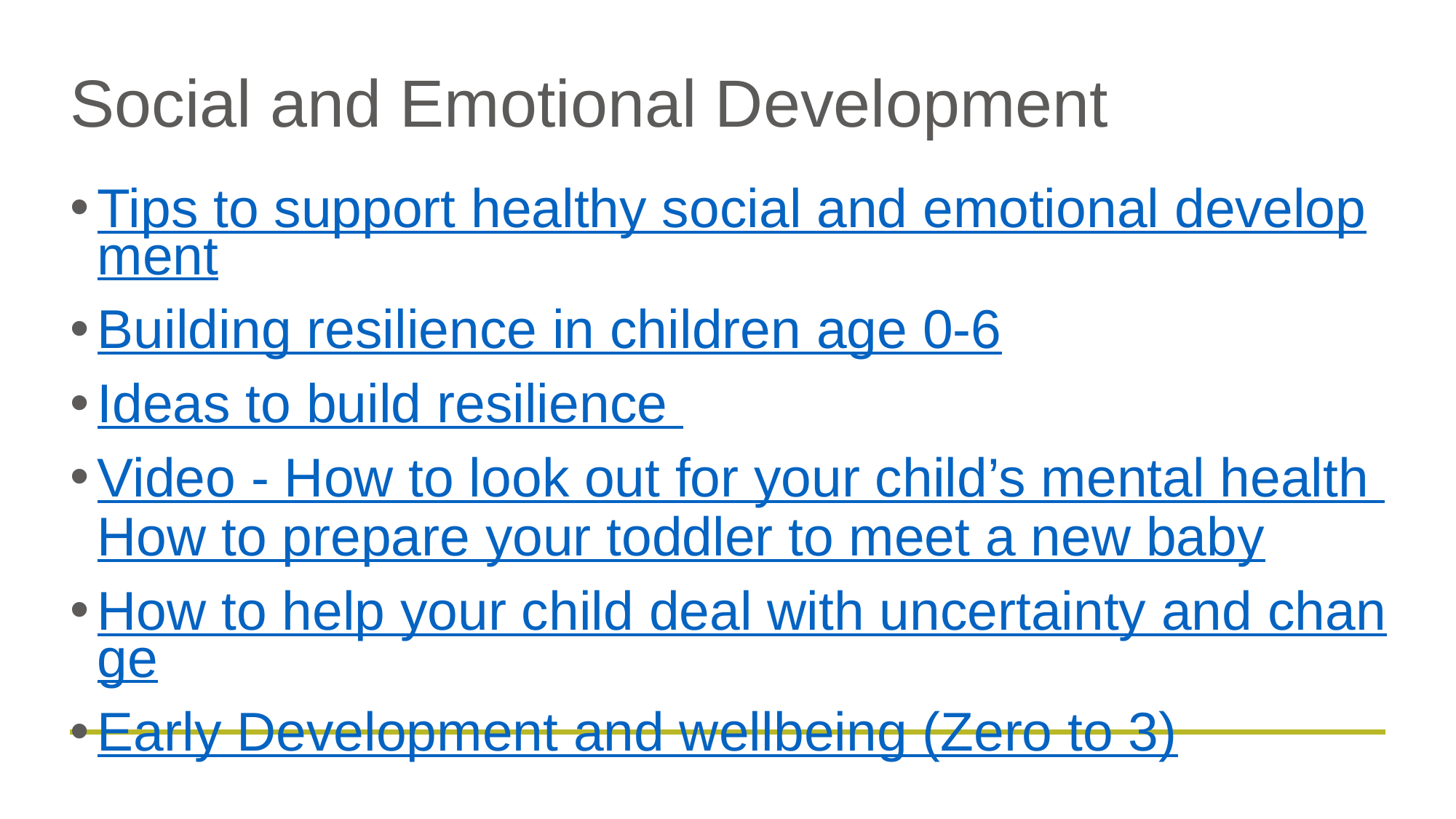

# Social and Emotional Development
Tips to support healthy social and emotional development
Building resilience in children age 0-6
Ideas to build resilience
Video - How to look out for your child’s mental health How to prepare your toddler to meet a new baby
How to help your child deal with uncertainty and change
Early Development and wellbeing (Zero to 3)